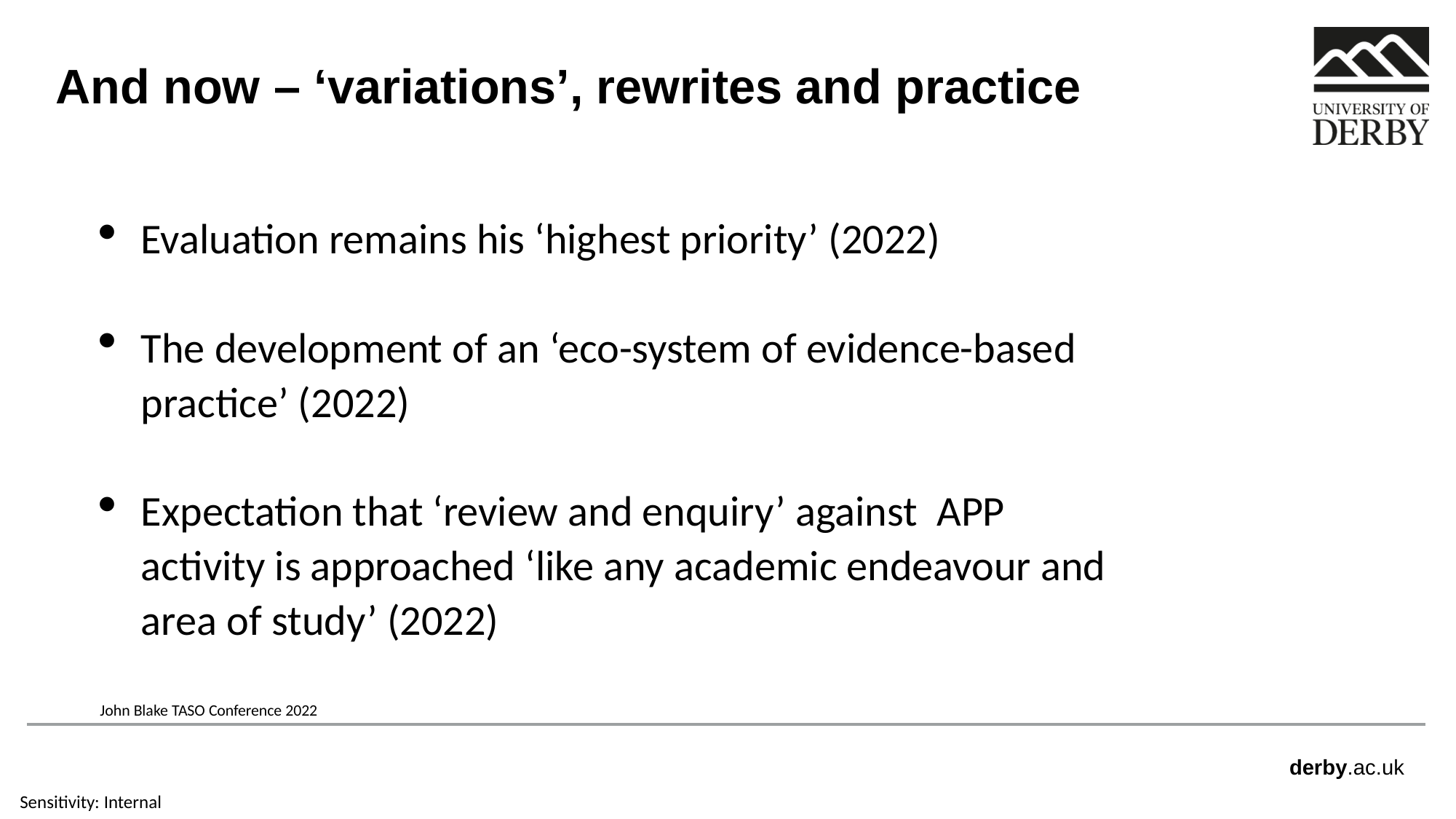

Main body option 1 white background
And now – ‘variations’, rewrites and practice

Evaluation remains his ‘highest priority’ (2022)

The development of an ‘eco-system of evidence-based practice’ (2022)

Expectation that ‘review and enquiry’ against  APP activity is approached ‘like any academic endeavour and area of study’ (2022)

John Blake TASO Conference 2022

John Blake TASO Conference 2022